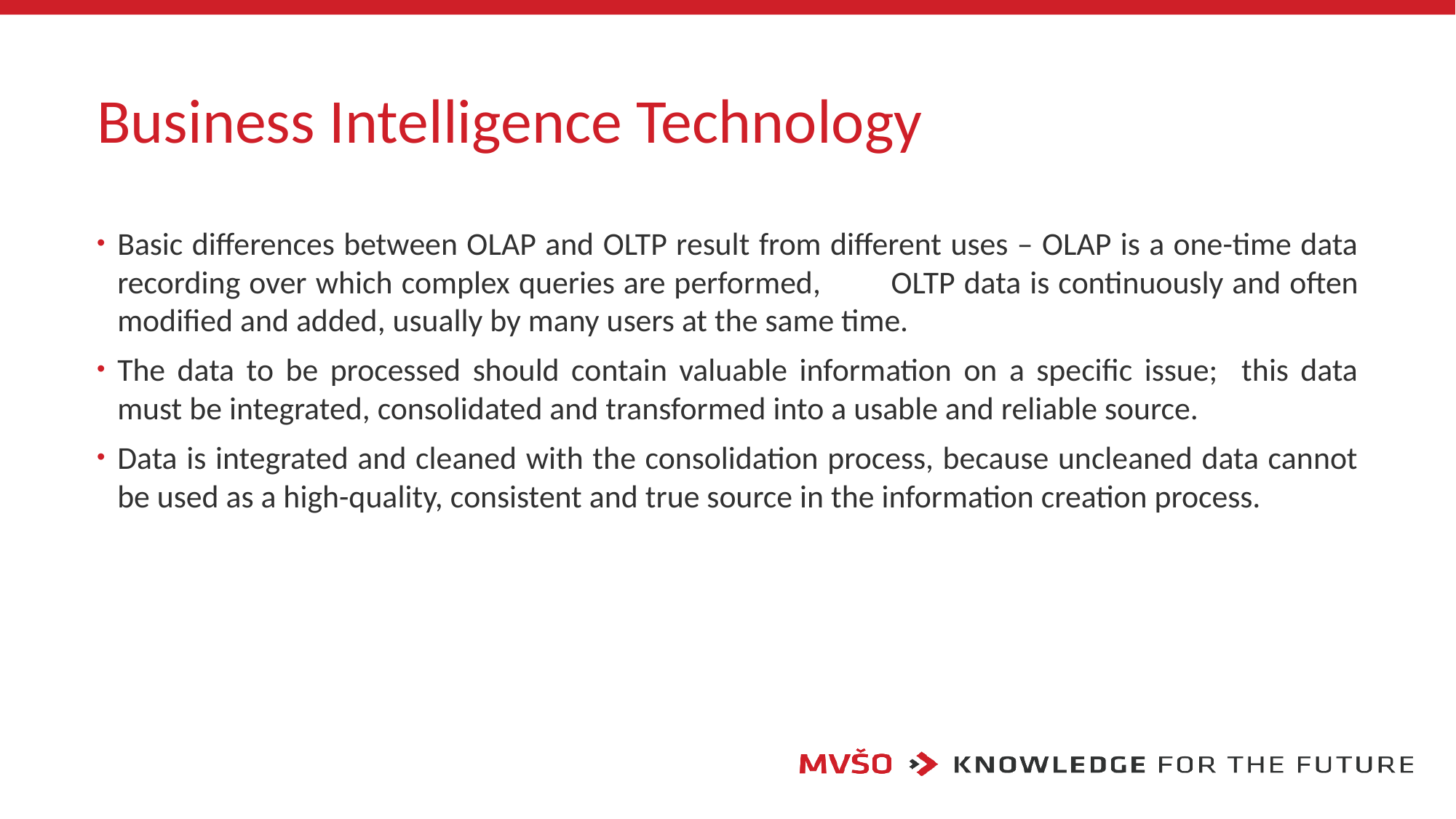

# Business Intelligence Technology
Basic differences between OLAP and OLTP result from different uses – OLAP is a one-time data recording over which complex queries are performed,	OLTP data is continuously and often modified and added, usually by many users at the same time.
The data to be processed should contain valuable information on a specific issue;  this data must be integrated, consolidated and transformed into a usable and reliable source.
Data is integrated and cleaned with the consolidation process, because uncleaned data cannot be used as a high-quality, consistent and true source in the information creation process.